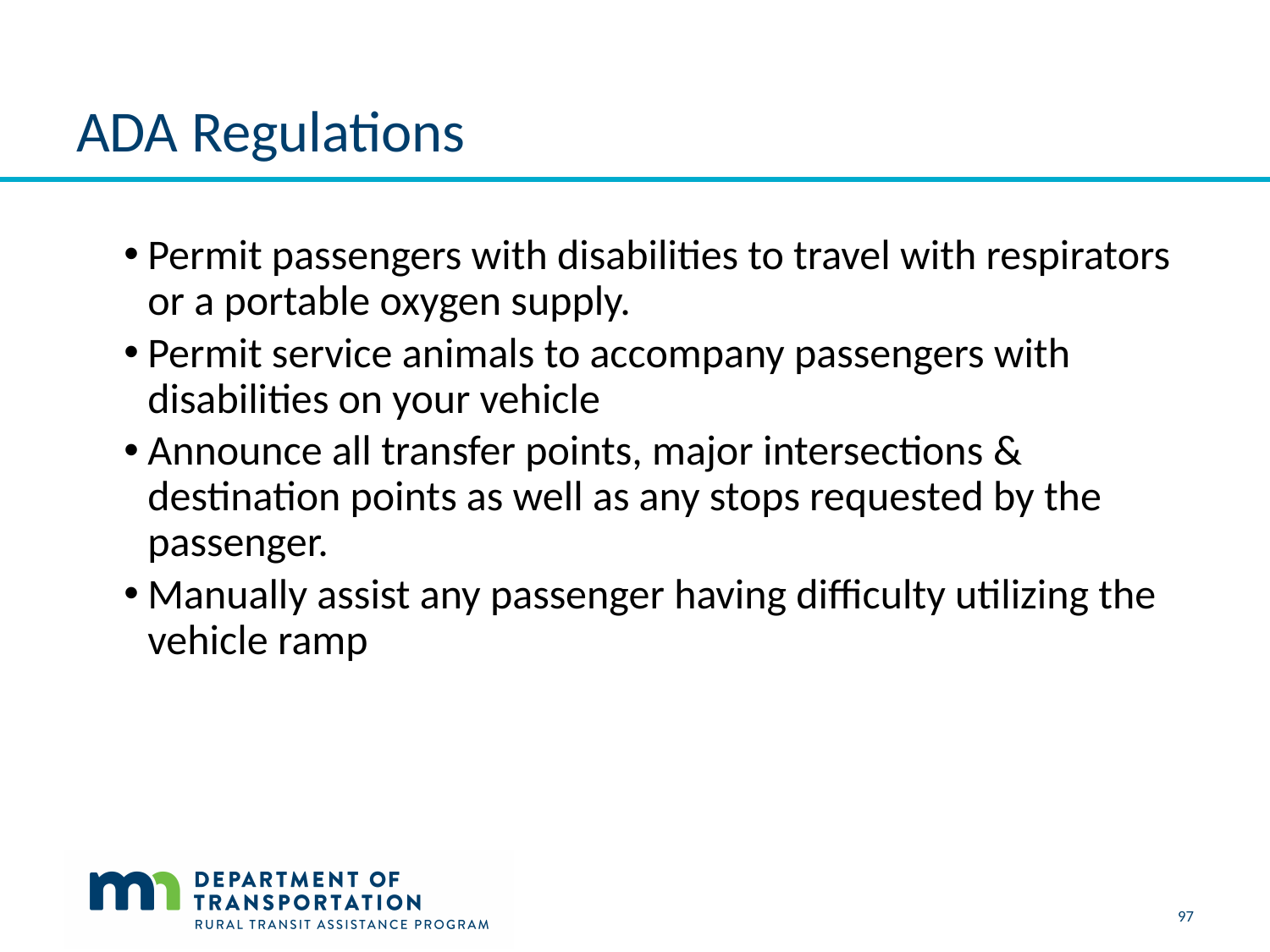

# ADA Regulations

Permit passengers with disabilities to travel with respirators or a portable oxygen supply.
Permit service animals to accompany passengers with disabilities on your vehicle
Announce all transfer points, major intersections & destination points as well as any stops requested by the passenger.
Manually assist any passenger having difficulty utilizing the vehicle ramp

97